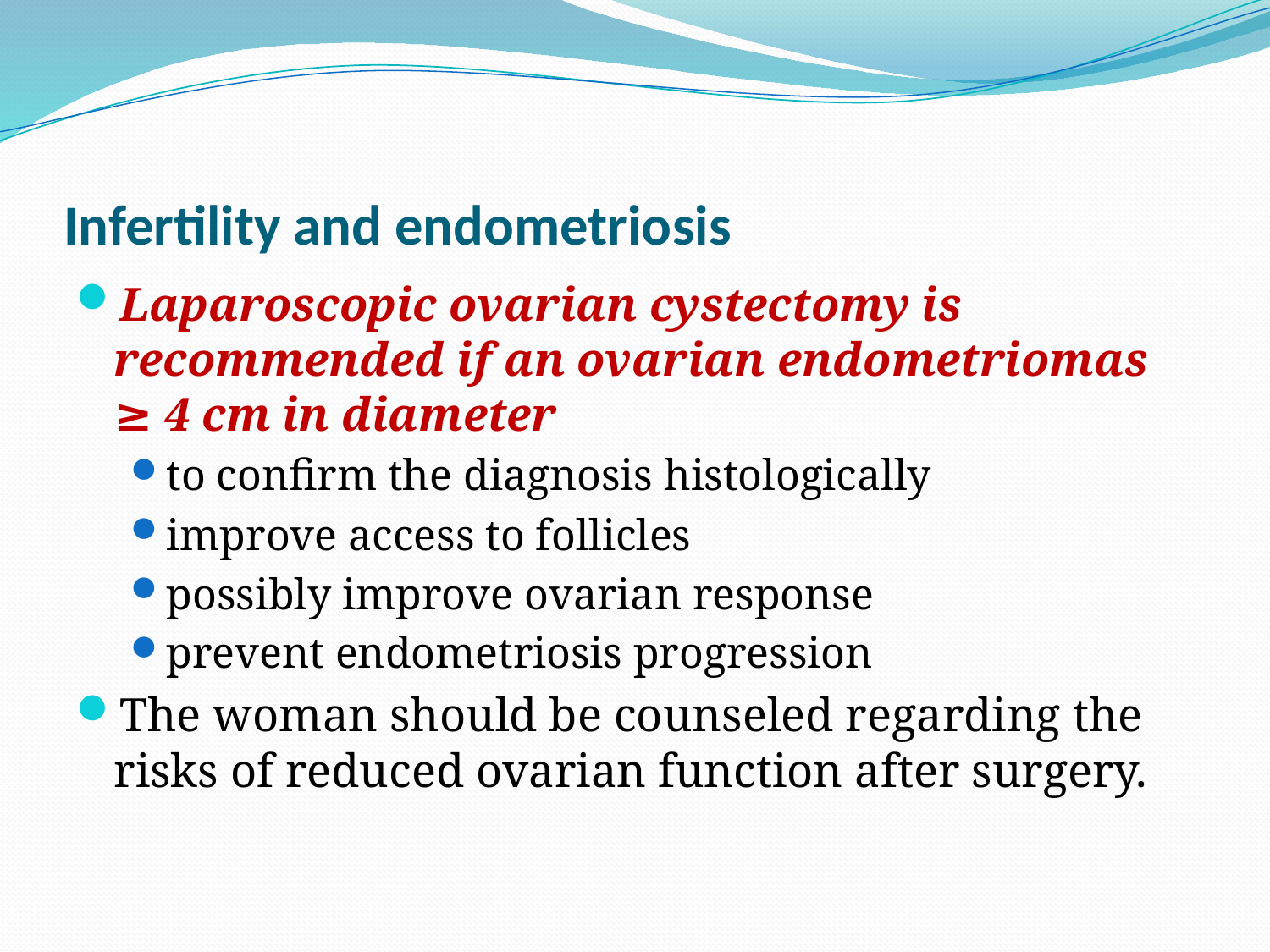

# Infertility and endometriosis
Laparoscopic ovarian cystectomy is recommended if an ovarian endometriomas ≥ 4 cm in diameter
to confirm the diagnosis histologically
improve access to follicles
possibly improve ovarian response
prevent endometriosis progression
The woman should be counseled regarding the risks of reduced ovarian function after surgery.